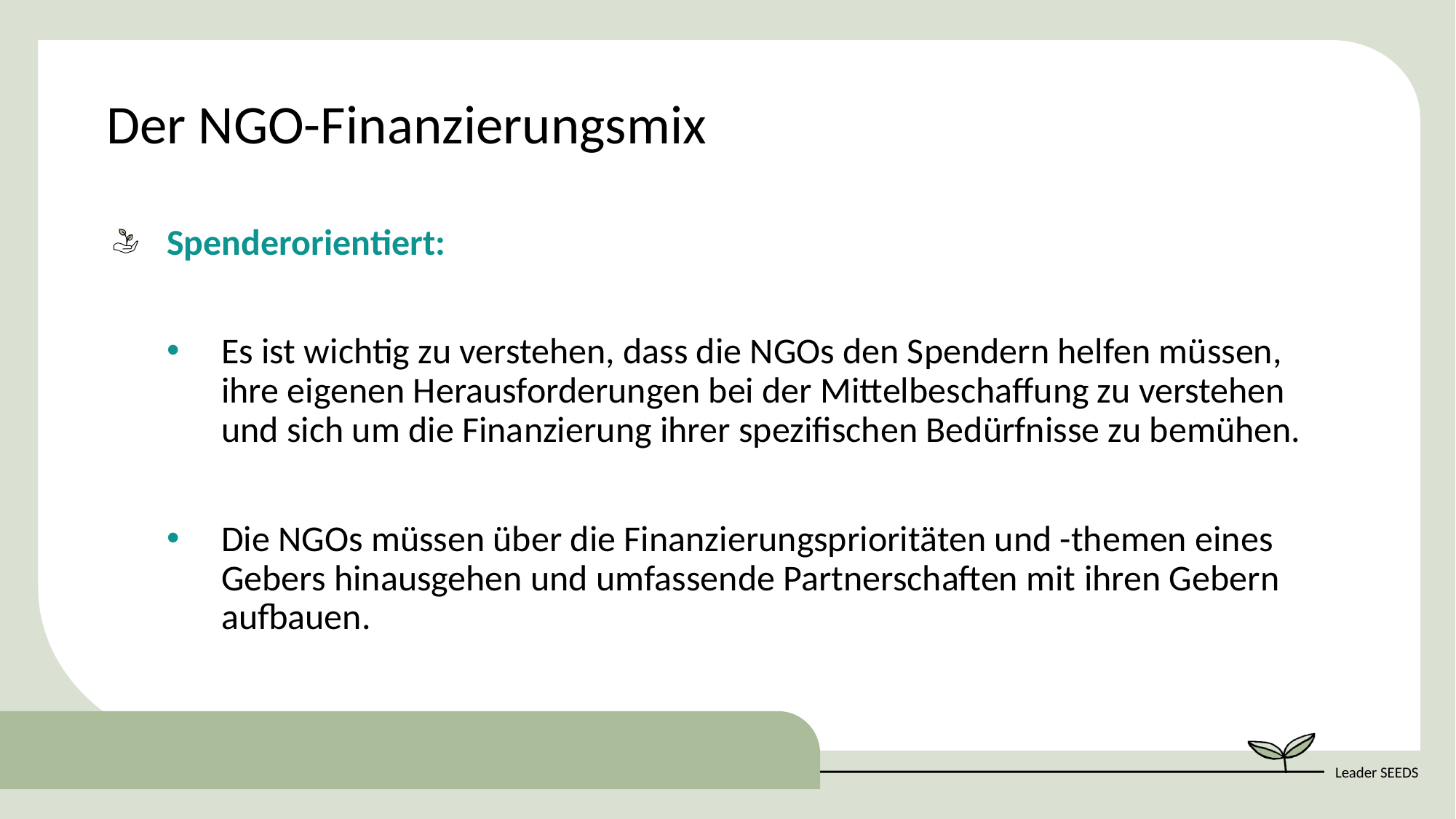

Der NGO-Finanzierungsmix
Spenderorientiert:

Es ist wichtig zu verstehen, dass die NGOs den Spendern helfen müssen, ihre eigenen Herausforderungen bei der Mittelbeschaffung zu verstehen und sich um die Finanzierung ihrer spezifischen Bedürfnisse zu bemühen.

Die NGOs müssen über die Finanzierungsprioritäten und -themen eines Gebers hinausgehen und umfassende Partnerschaften mit ihren Gebern aufbauen.